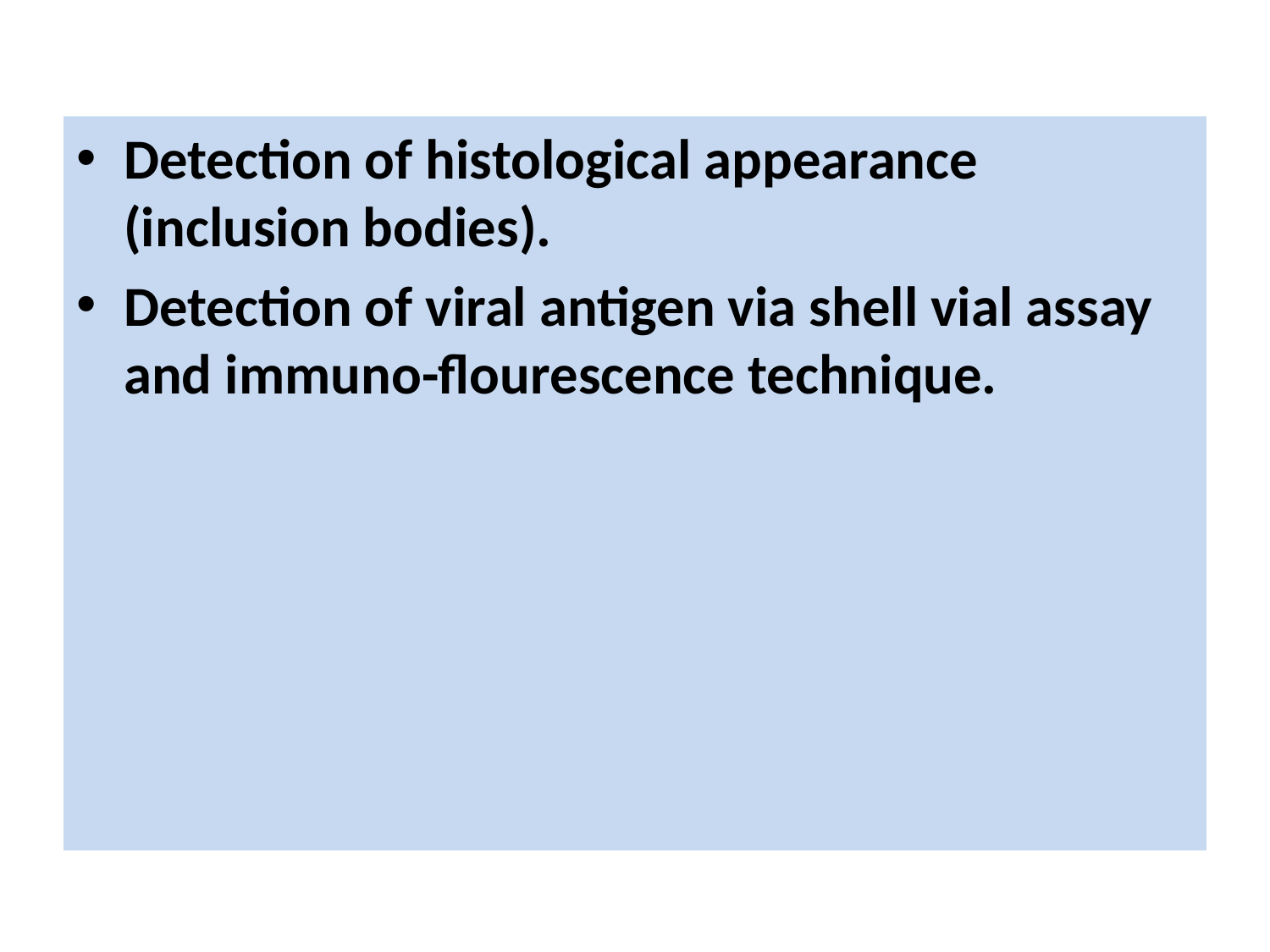

Detection of histological appearance (inclusion bodies).
Detection of viral antigen via shell vial assay and immuno-flourescence technique.